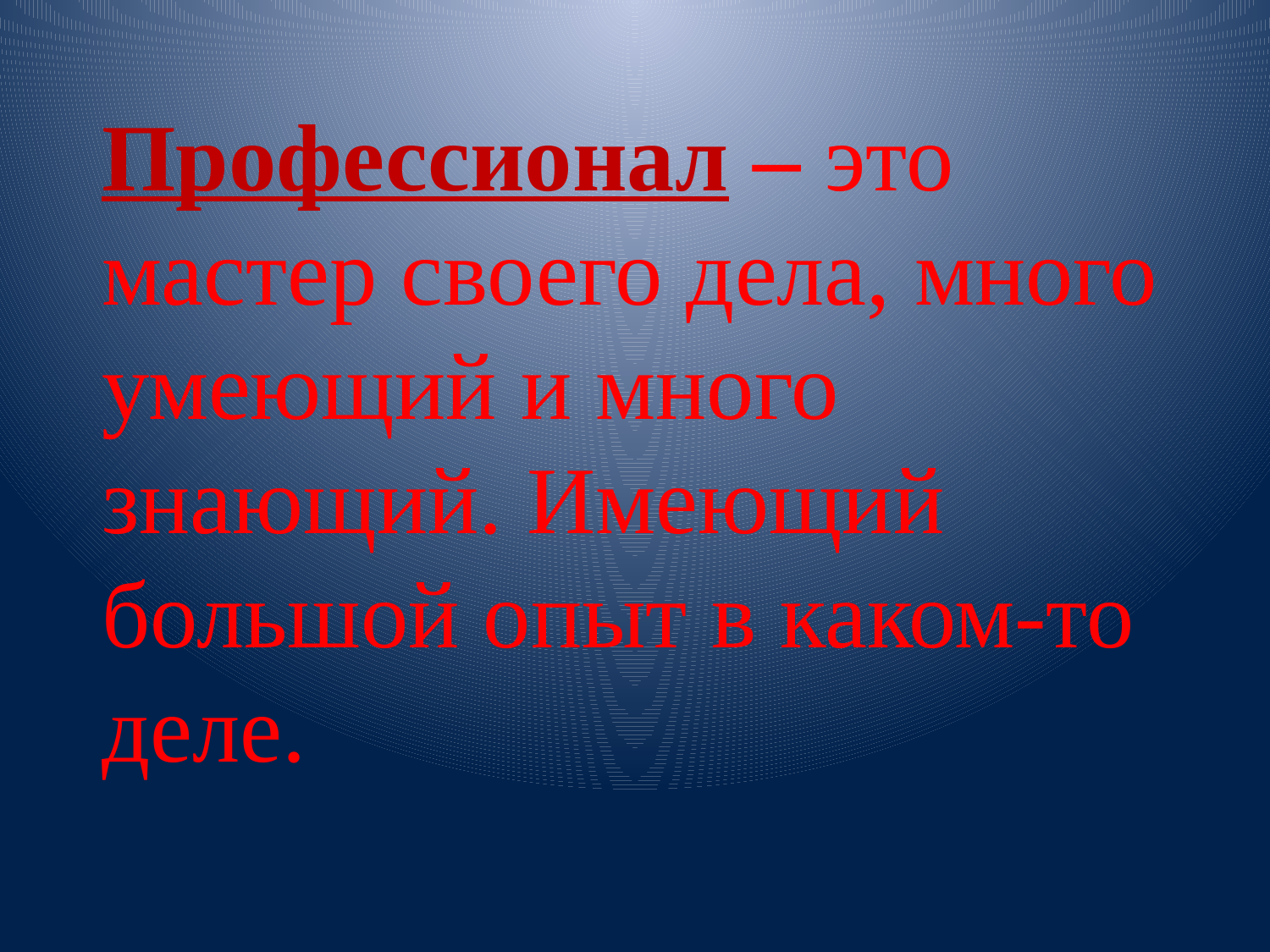

Профессионал – это мастер своего дела, много умеющий и много знающий. Имеющий большой опыт в каком-то деле.